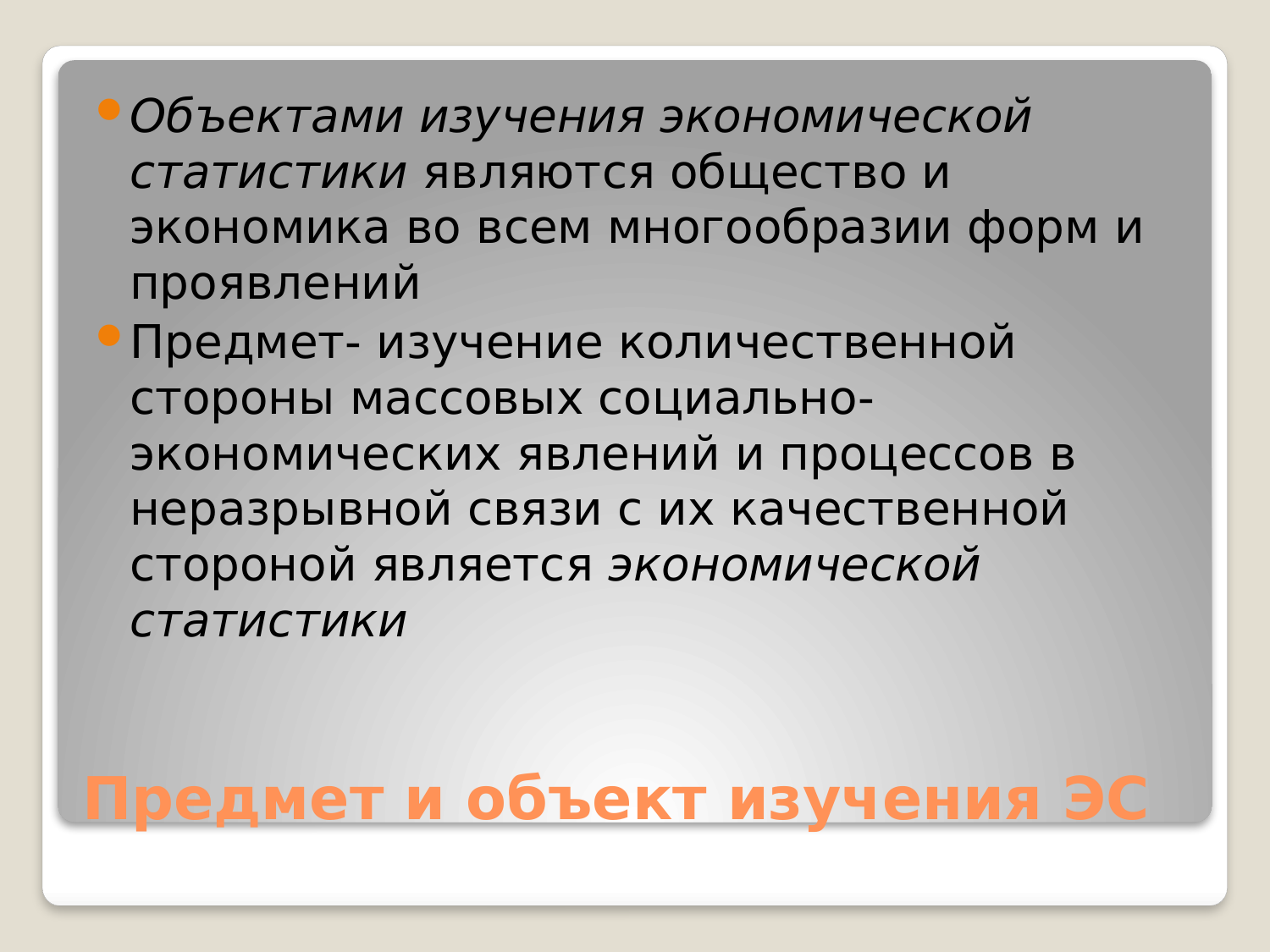

Объектами изучения экономической статистики являются общество и экономика во всем многообразии форм и проявлений
Предмет- изучение количественной стороны массовых социально-экономических явлений и процессов в неразрывной связи с их качественной стороной является экономической статистики
# Предмет и объект изучения ЭС